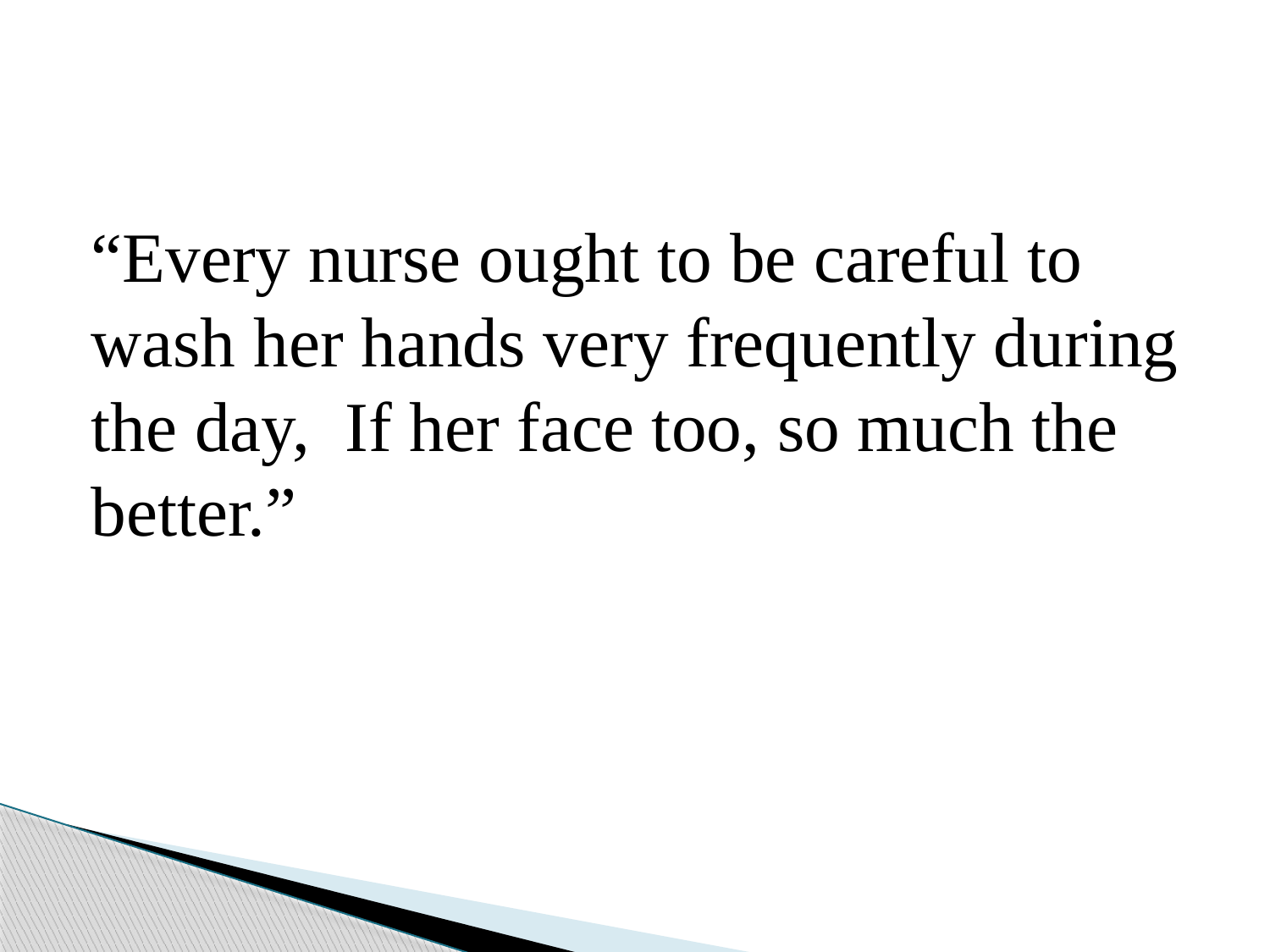

#
“Every nurse ought to be careful to wash her hands very frequently during the day,  If her face too, so much the better.”